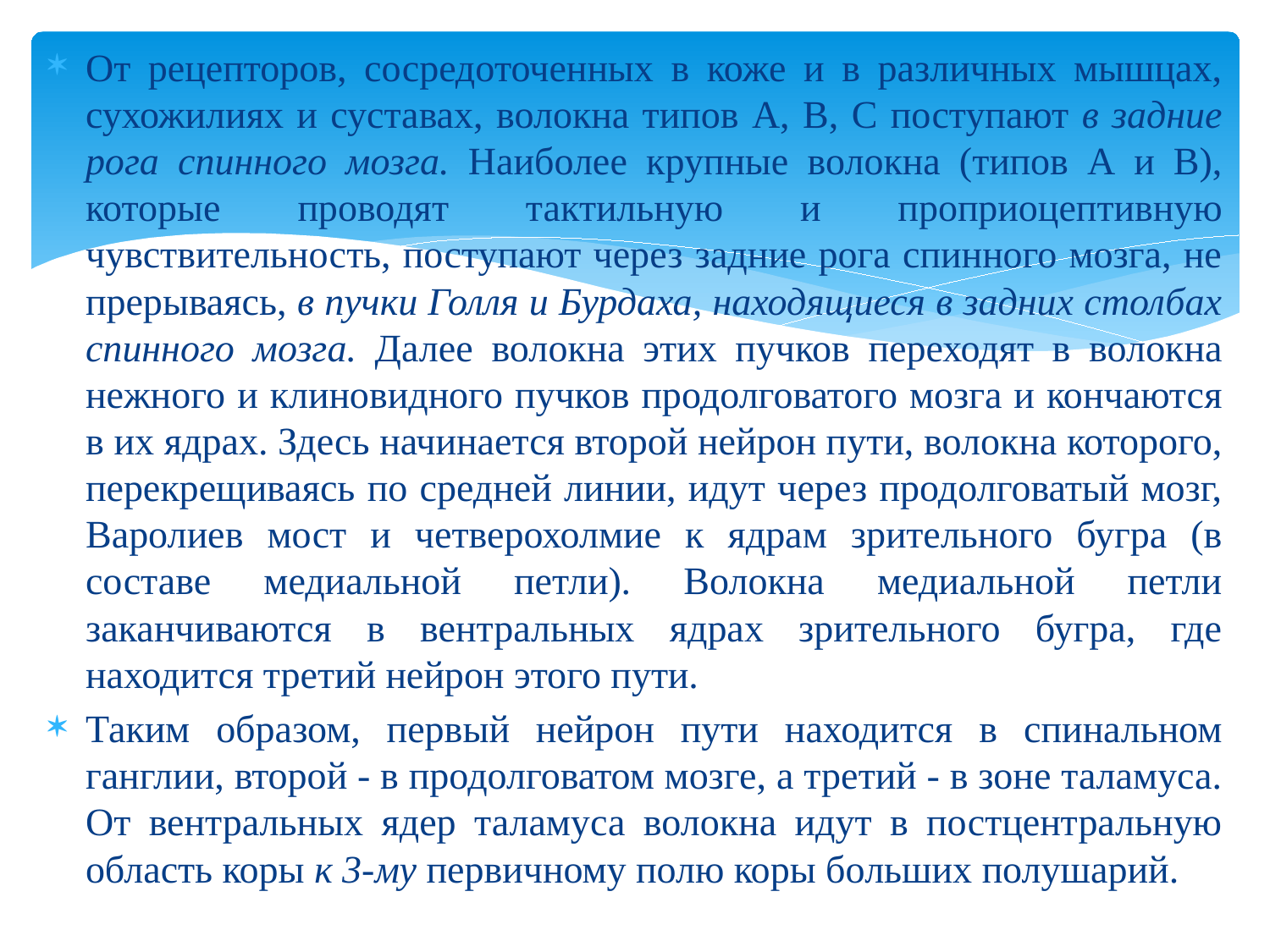

От рецепторов, сосредоточенных в коже и в различных мышцах, сухожилиях и суставах, волокна типов А, В, С поступают в задние рога спинного мозга. Наиболее крупные волокна (типов А и В), которые проводят тактильную и проприоцептивную чувствительность, поступают через задние рога спинного мозга, не прерываясь, в пучки Голля и Бурдаха, находящиеся в задних столбах спинного мозга. Далее волокна этих пучков переходят в волокна нежного и клиновидного пучков продолговатого мозга и кончаются в их ядрах. Здесь начинается второй нейрон пути, волокна которого, перекрещиваясь по средней линии, идут через продолговатый мозг, Варолиев мост и четверохолмие к ядрам зрительного бугра (в составе медиальной петли). Волокна медиальной петли заканчиваются в вентральных ядрах зрительного бугра, где находится третий нейрон этого пути.
Таким образом, первый нейрон пути находится в спинальном ганглии, второй - в продолговатом мозге, а третий - в зоне таламуса. От вентральных ядер таламуса волокна идут в постцентральную область коры к 3-му первичному полю коры больших полушарий.